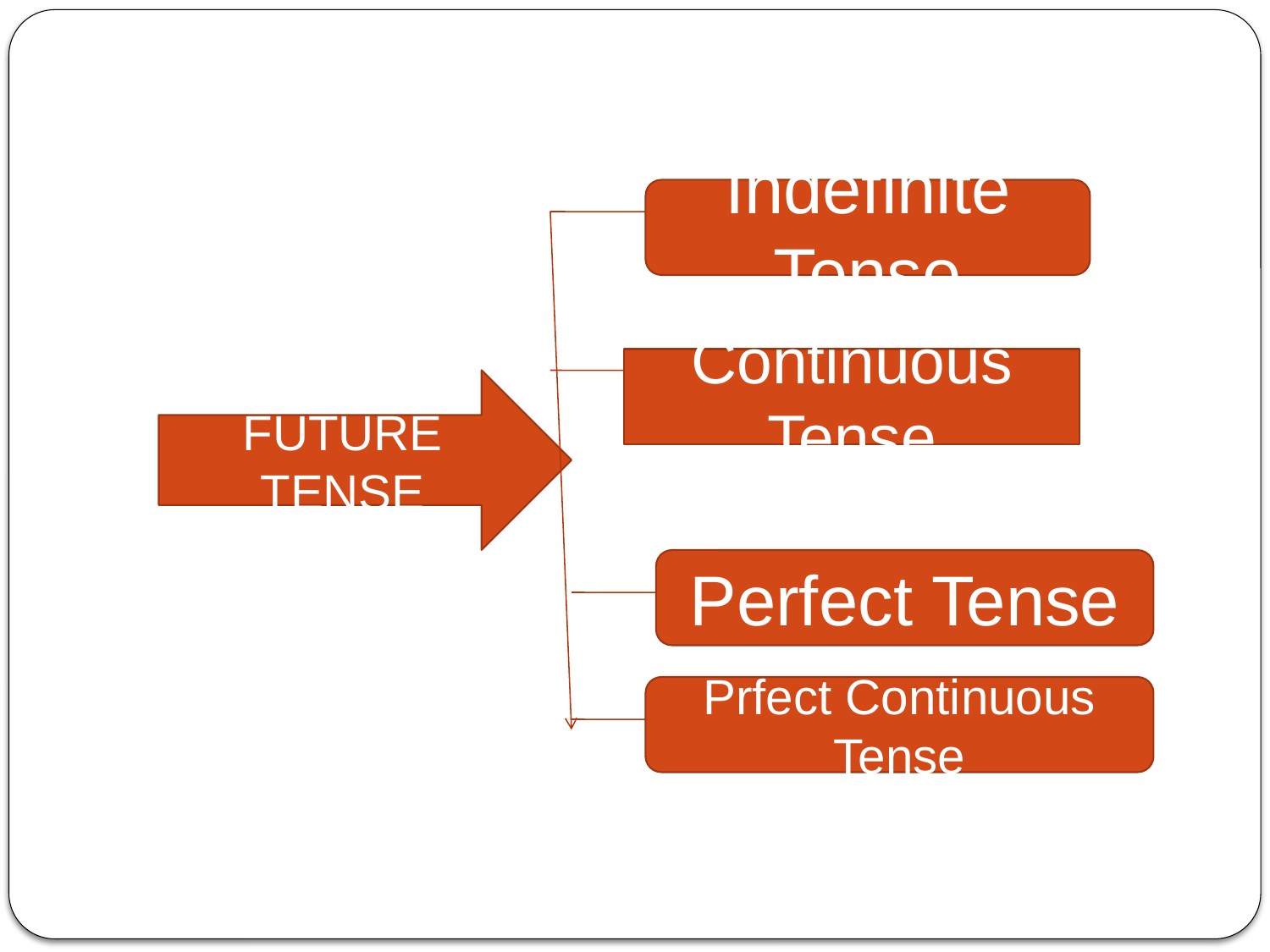

#
Indefinite Tense
Continuous Tense
FUTURE TENSE
Perfect Tense

Prfect Continuous Tense